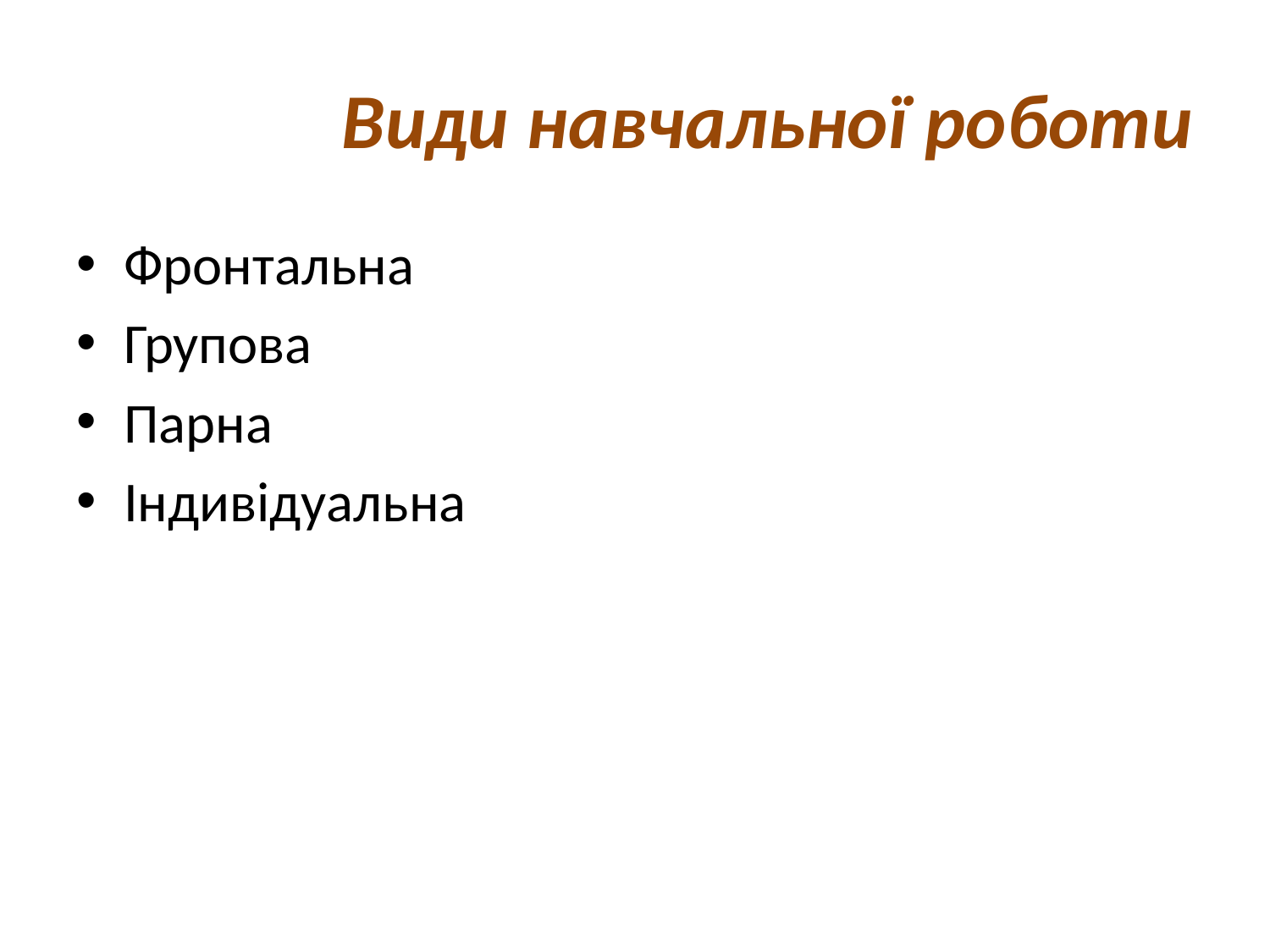

# Види навчальної роботи
Фронтальна
Групова
Парна
Індивідуальна